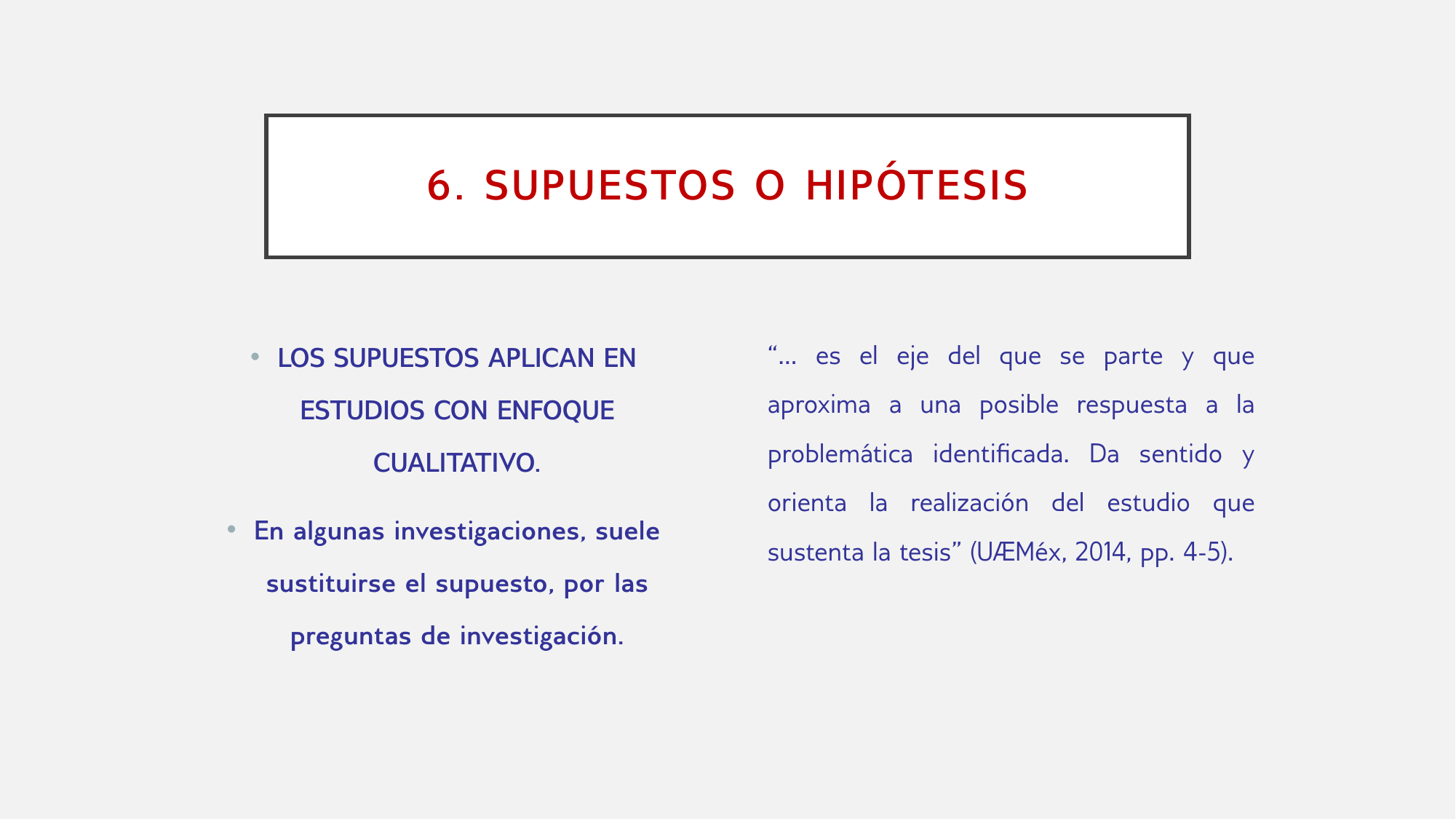

# 6. Supuestos o hipótesis
LOS SUPUESTOS APLICAN EN ESTUDIOS CON ENFOQUE CUALITATIVO.
En algunas investigaciones, suele sustituirse el supuesto, por las preguntas de investigación.
“… es el eje del que se parte y que aproxima a una posible respuesta a la problemática identificada. Da sentido y orienta la realización del estudio que sustenta la tesis” (UAEMéx, 2014, pp. 4-5).